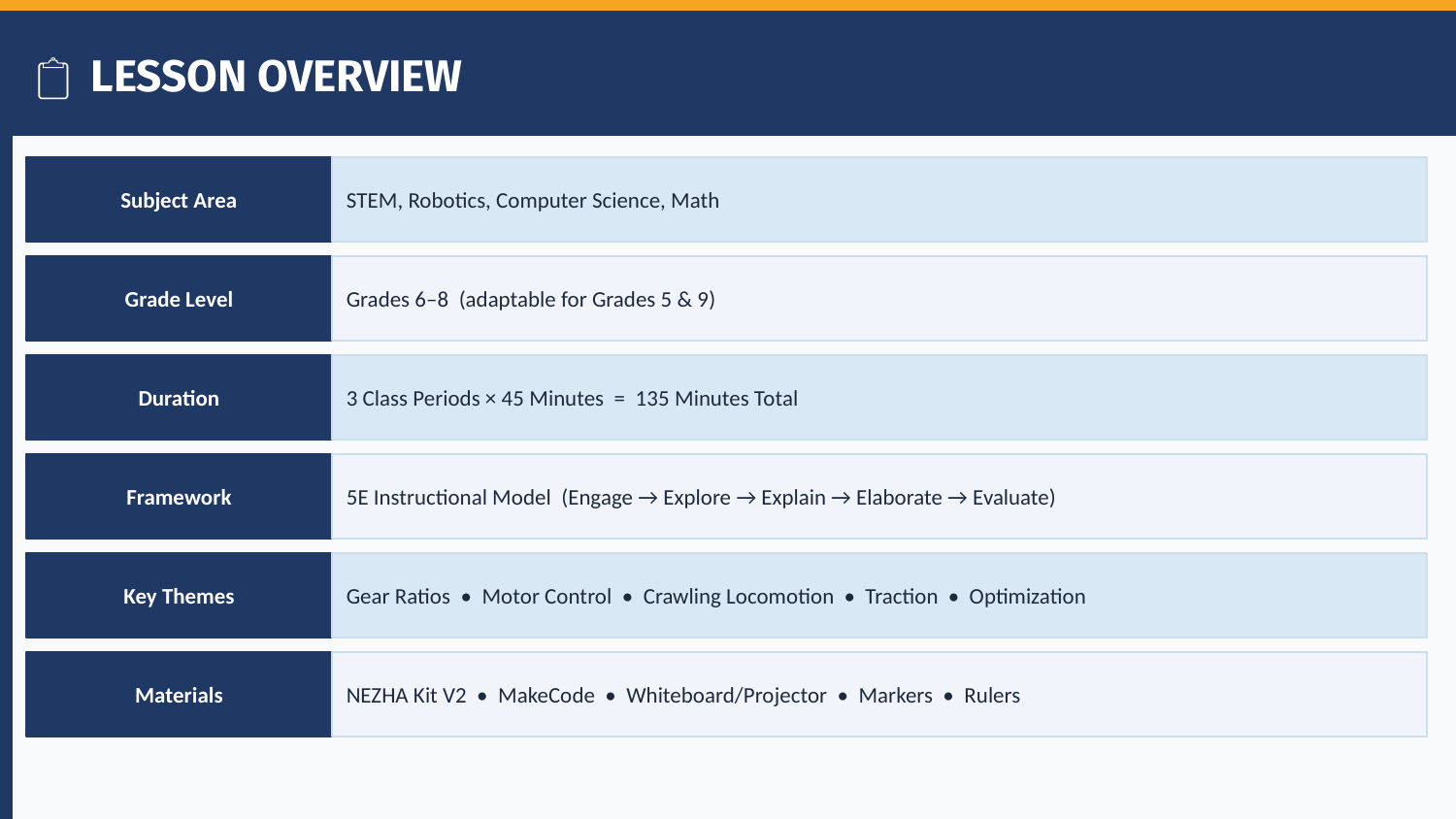

📋  LESSON OVERVIEW

Subject Area

STEM, Robotics, Computer Science, Math

Grade Level

Grades 6–8  (adaptable for Grades 5 & 9)

Duration

3 Class Periods × 45 Minutes  =  135 Minutes Total

Framework

5E Instructional Model  (Engage → Explore → Explain → Elaborate → Evaluate)

Key Themes

Gear Ratios  •  Motor Control  •  Crawling Locomotion  •  Traction  •  Optimization

Materials

NEZHA Kit V2  •  MakeCode  •  Whiteboard/Projector  •  Markers  •  Rulers